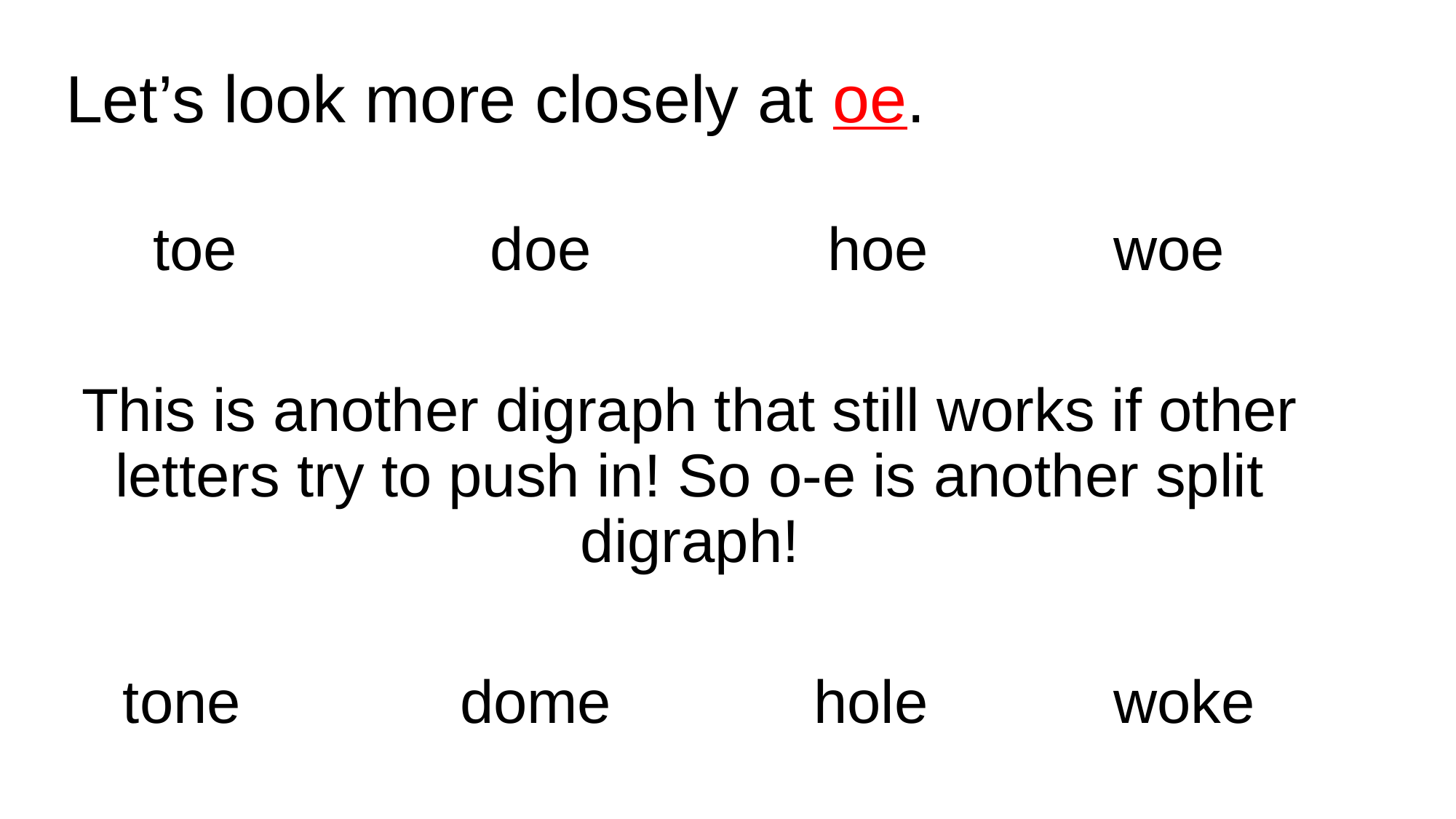

# Let’s look more closely at oe.
toe               doe              hoe           woe

This is another digraph that still works if other letters try to push in! So o-e is another split digraph!

tone             dome            hole           woke